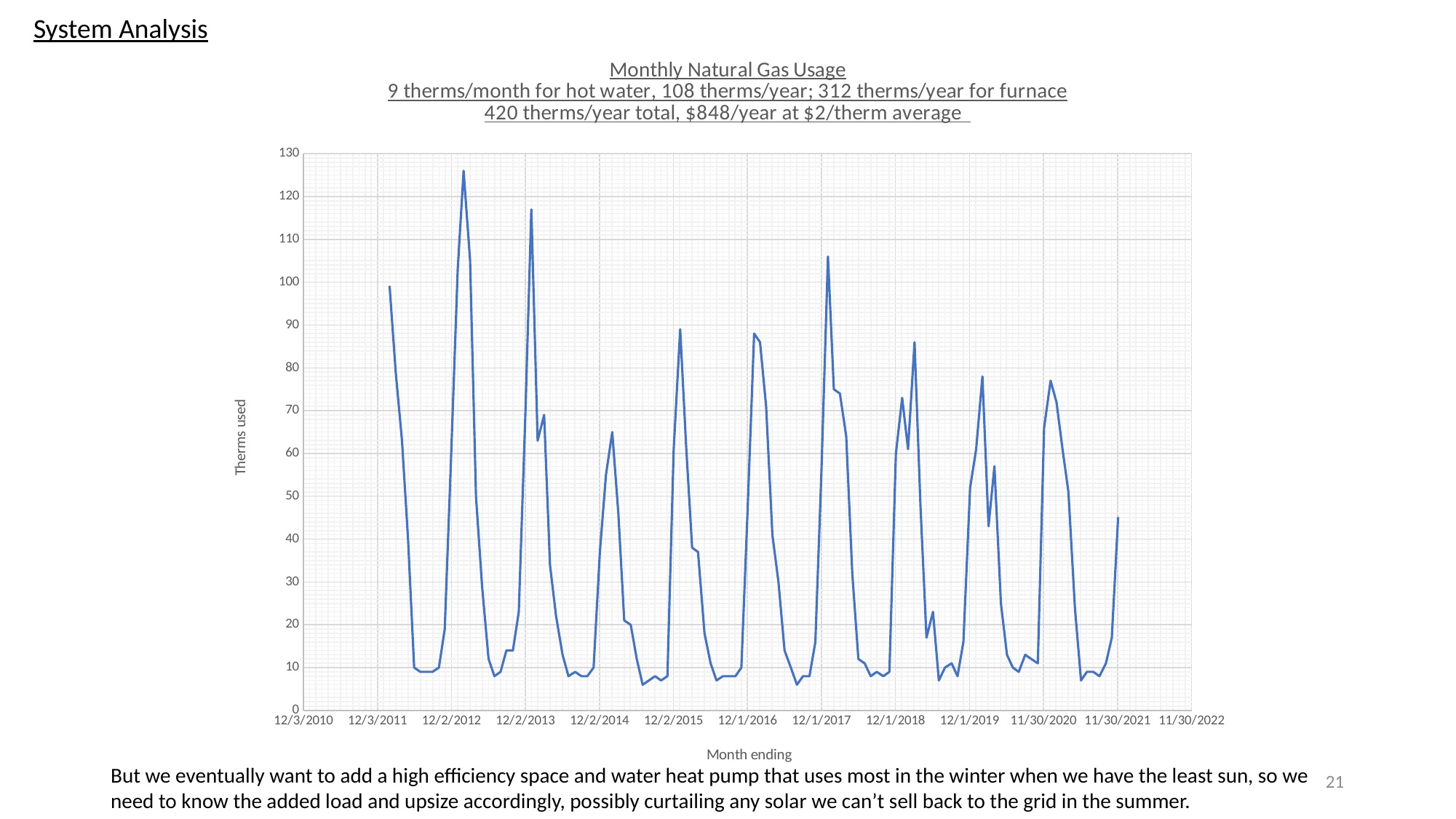

System Analysis

### Chart: Monthly Natural Gas Usage
9 therms/month for hot water, 108 therms/year; 312 therms/year for furnace
420 therms/year total, $848/year at $2/therm average

| Category |  |
|---|---|
But we eventually want to add a high efficiency space and water heat pump that uses most in the winter when we have the least sun, so we need to know the added load and upsize accordingly, possibly curtailing any solar we can’t sell back to the grid in the summer.
21